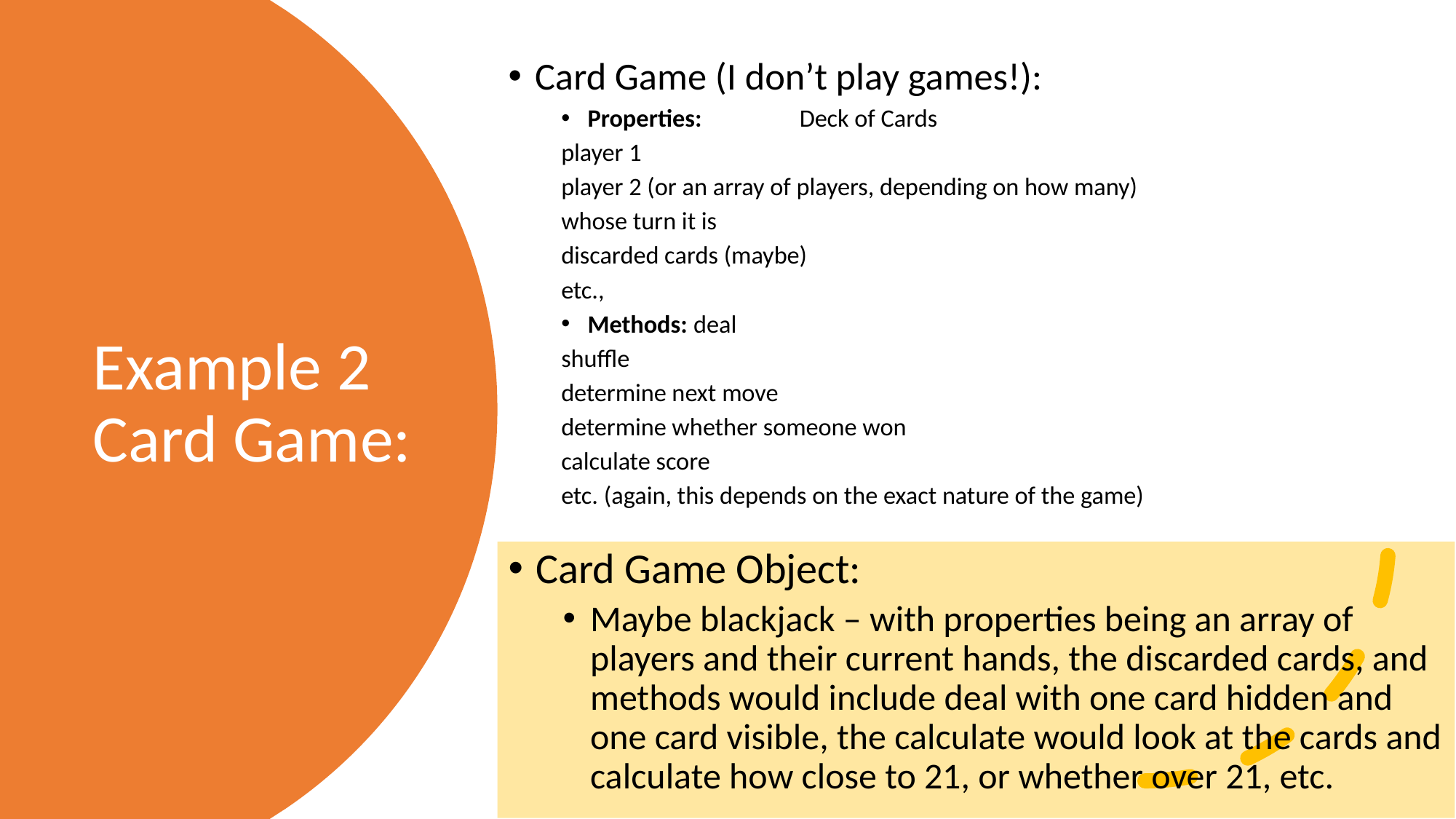

Card Game (I don’t play games!):
Properties: 		Deck of Cards
			player 1
			player 2 (or an array of players, depending on how many)
			whose turn it is
			discarded cards (maybe)
			etc.,
Methods: 		deal
			shuffle
			determine next move
			determine whether someone won
			calculate score
			etc. (again, this depends on the exact nature of the game)
# Example 2 Card Game:

Card Game Object:
Maybe blackjack – with properties being an array of players and their current hands, the discarded cards, and methods would include deal with one card hidden and one card visible, the calculate would look at the cards and calculate how close to 21, or whether over 21, etc.